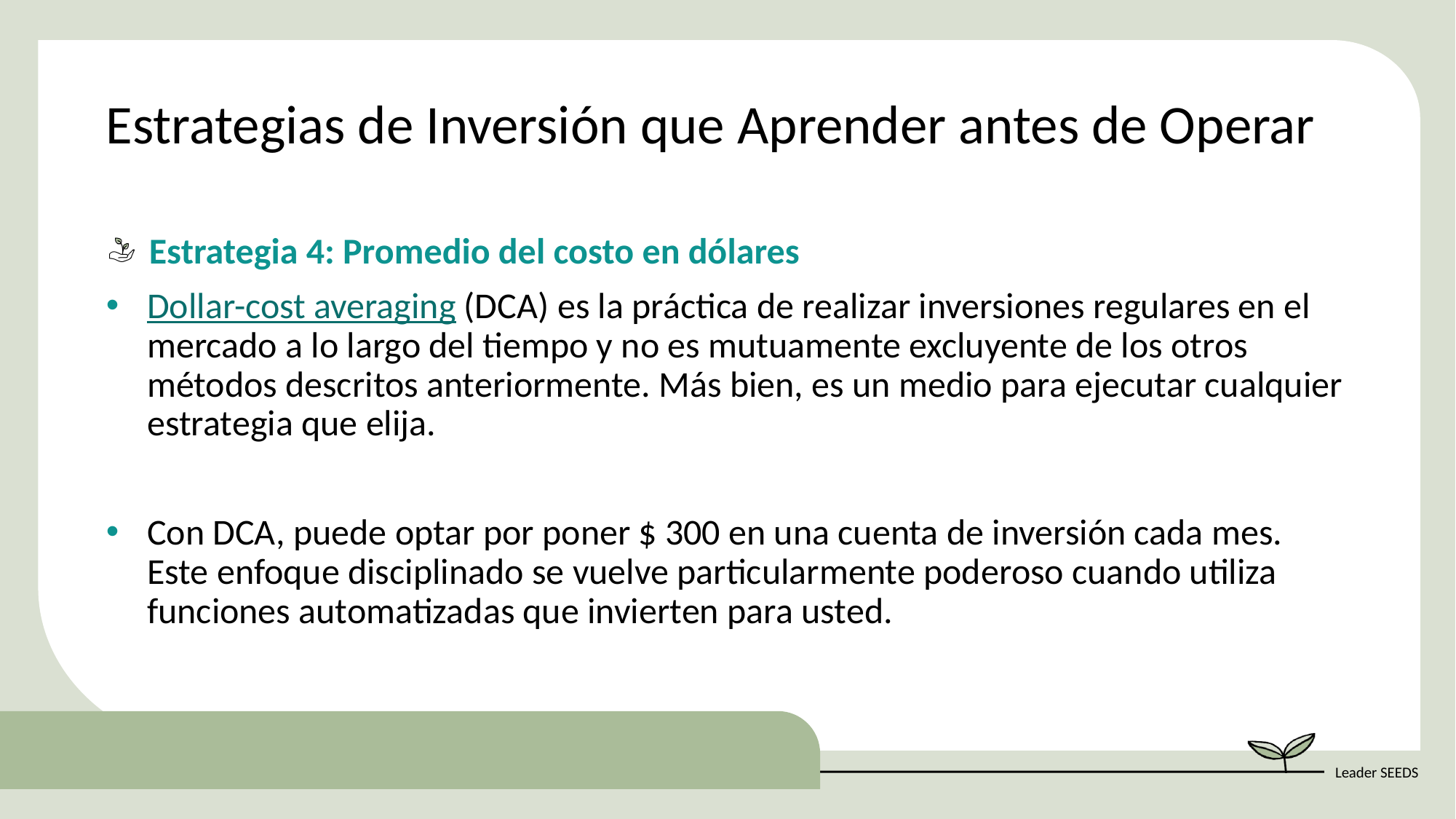

Estrategias de Inversión que Aprender antes de Operar

Estrategia 4: Promedio del costo en dólares
Dollar-cost averaging (DCA) es la práctica de realizar inversiones regulares en el mercado a lo largo del tiempo y no es mutuamente excluyente de los otros métodos descritos anteriormente. Más bien, es un medio para ejecutar cualquier estrategia que elija.

Con DCA, puede optar por poner $ 300 en una cuenta de inversión cada mes. Este enfoque disciplinado se vuelve particularmente poderoso cuando utiliza funciones automatizadas que invierten para usted.